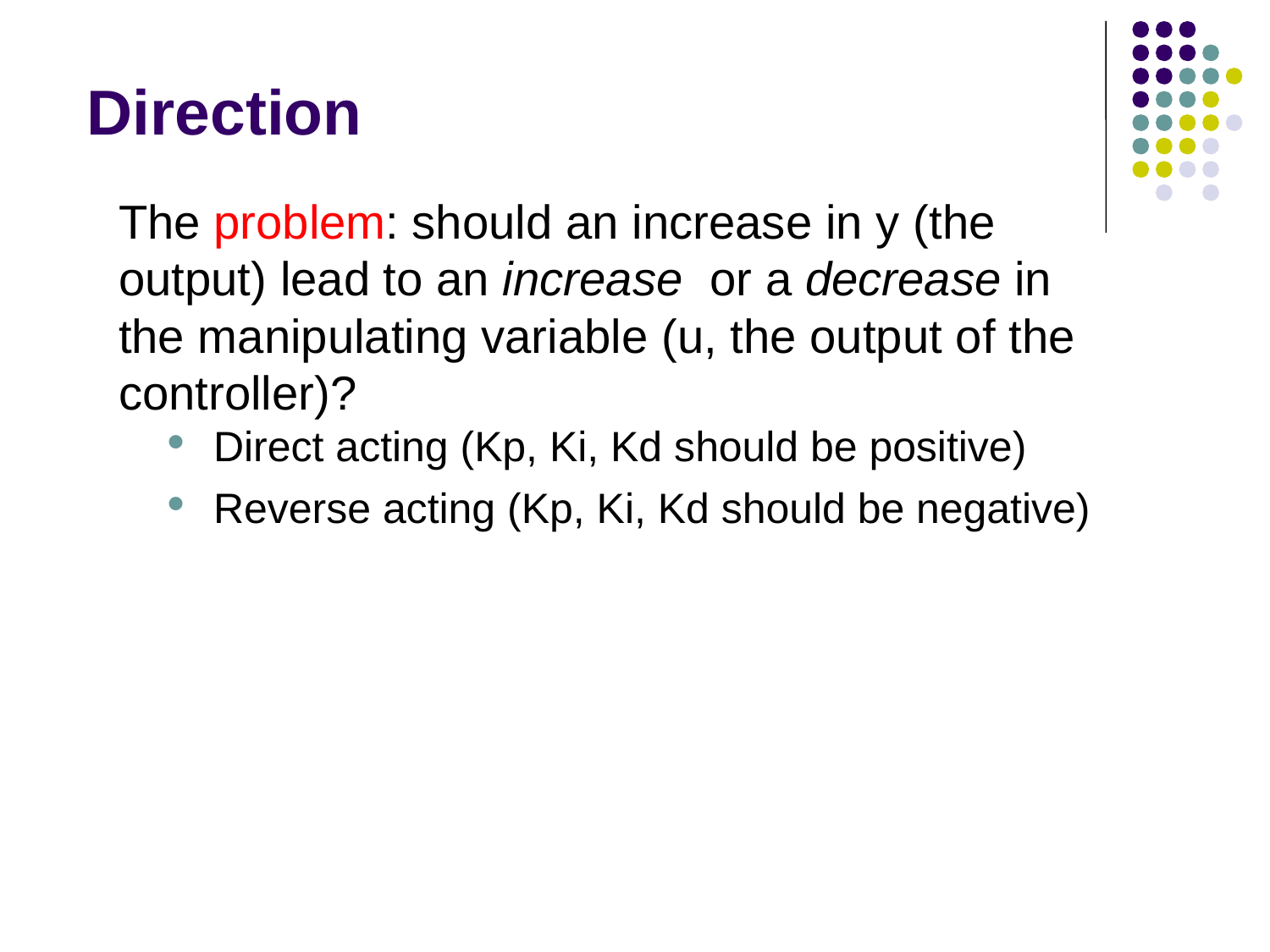

# Direction
The problem: should an increase in y (the output) lead to an increase  or a decrease in the manipulating variable (u, the output of the controller)?
Direct acting (Kp, Ki, Kd should be positive)
Reverse acting (Kp, Ki, Kd should be negative)